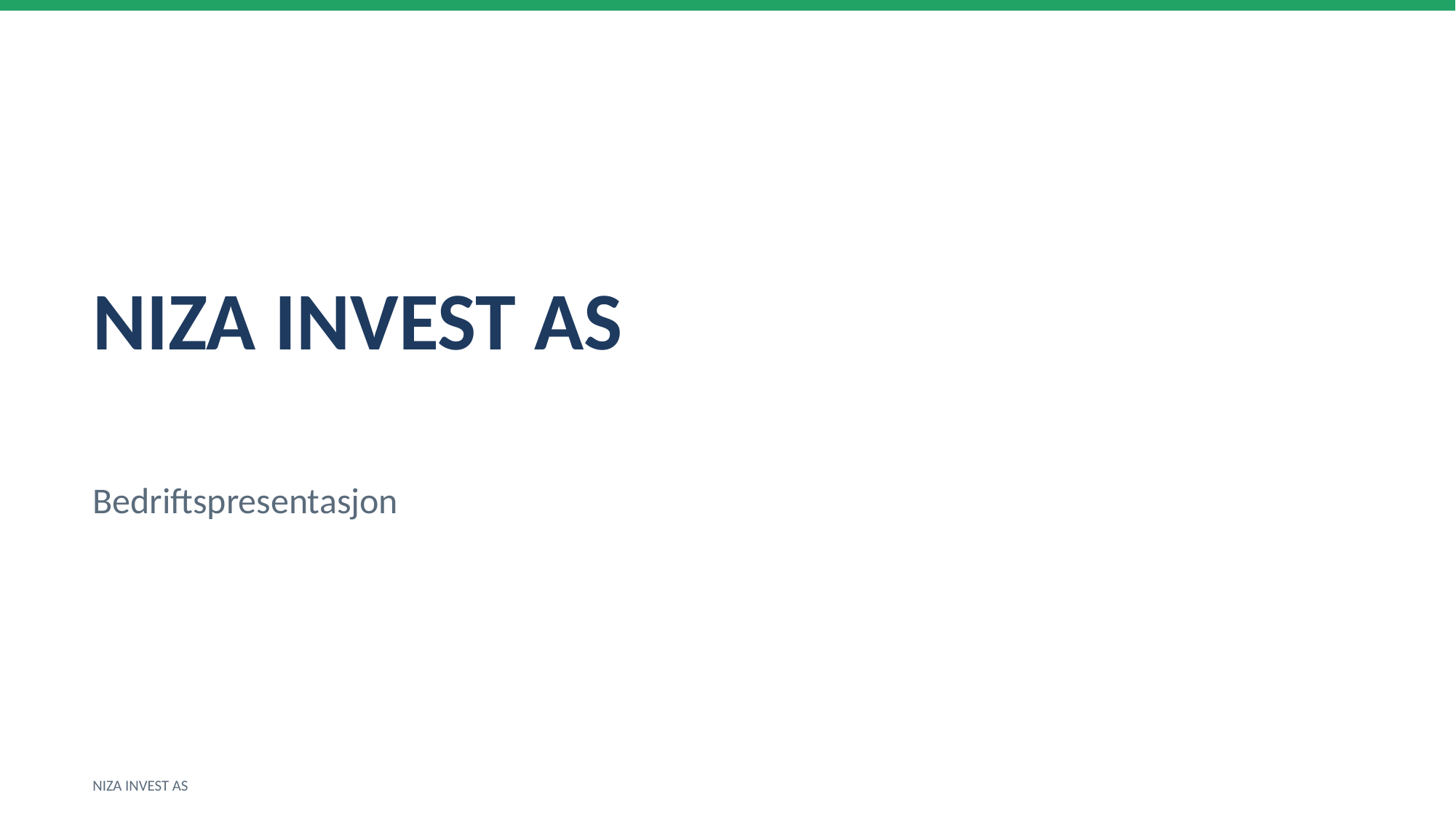

NIZA INVEST AS
Bedriftspresentasjon
NIZA INVEST AS